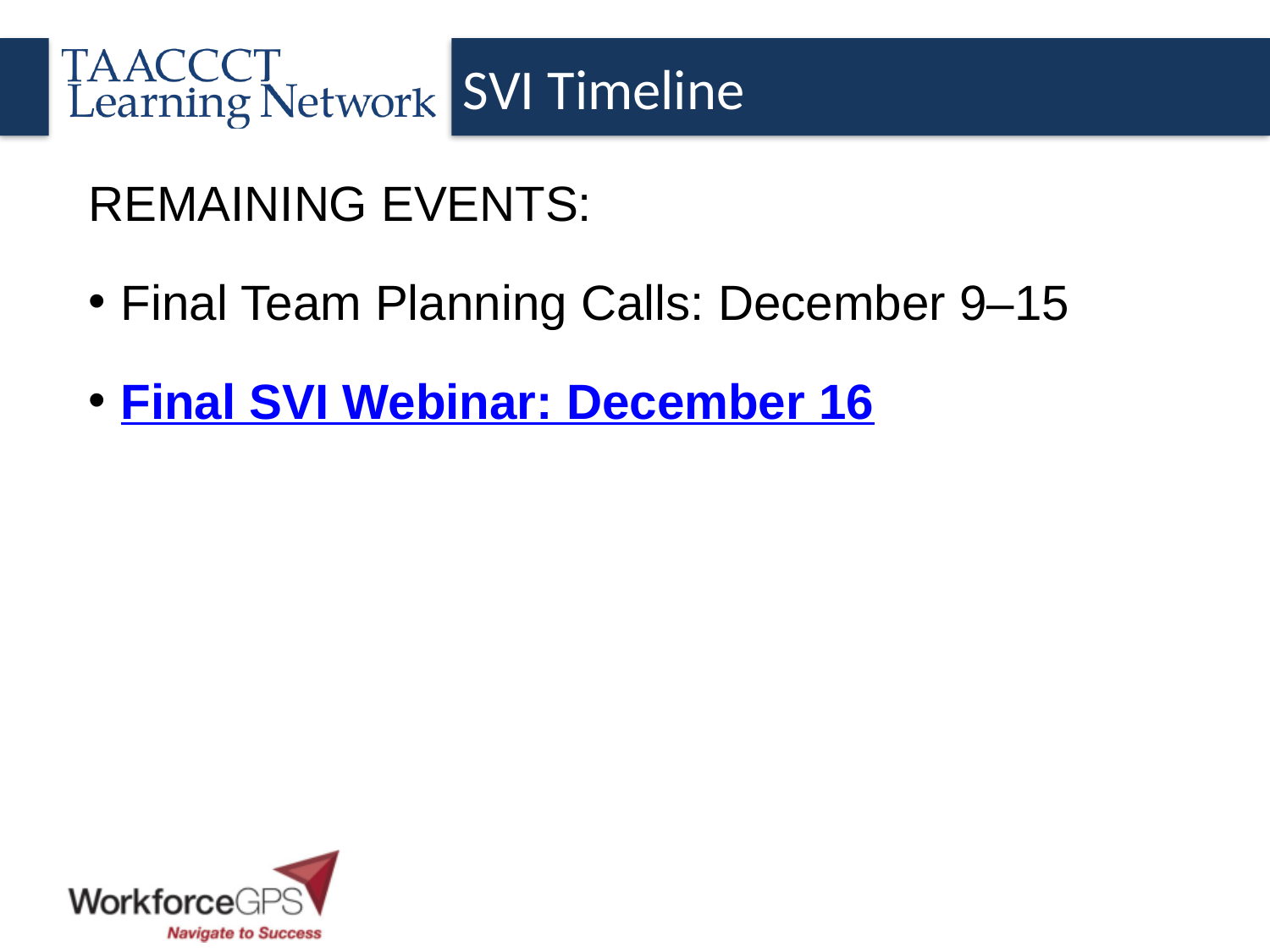

SVI Timeline
REMAINING EVENTS:
Final Team Planning Calls: December 9–15
Final SVI Webinar: December 16